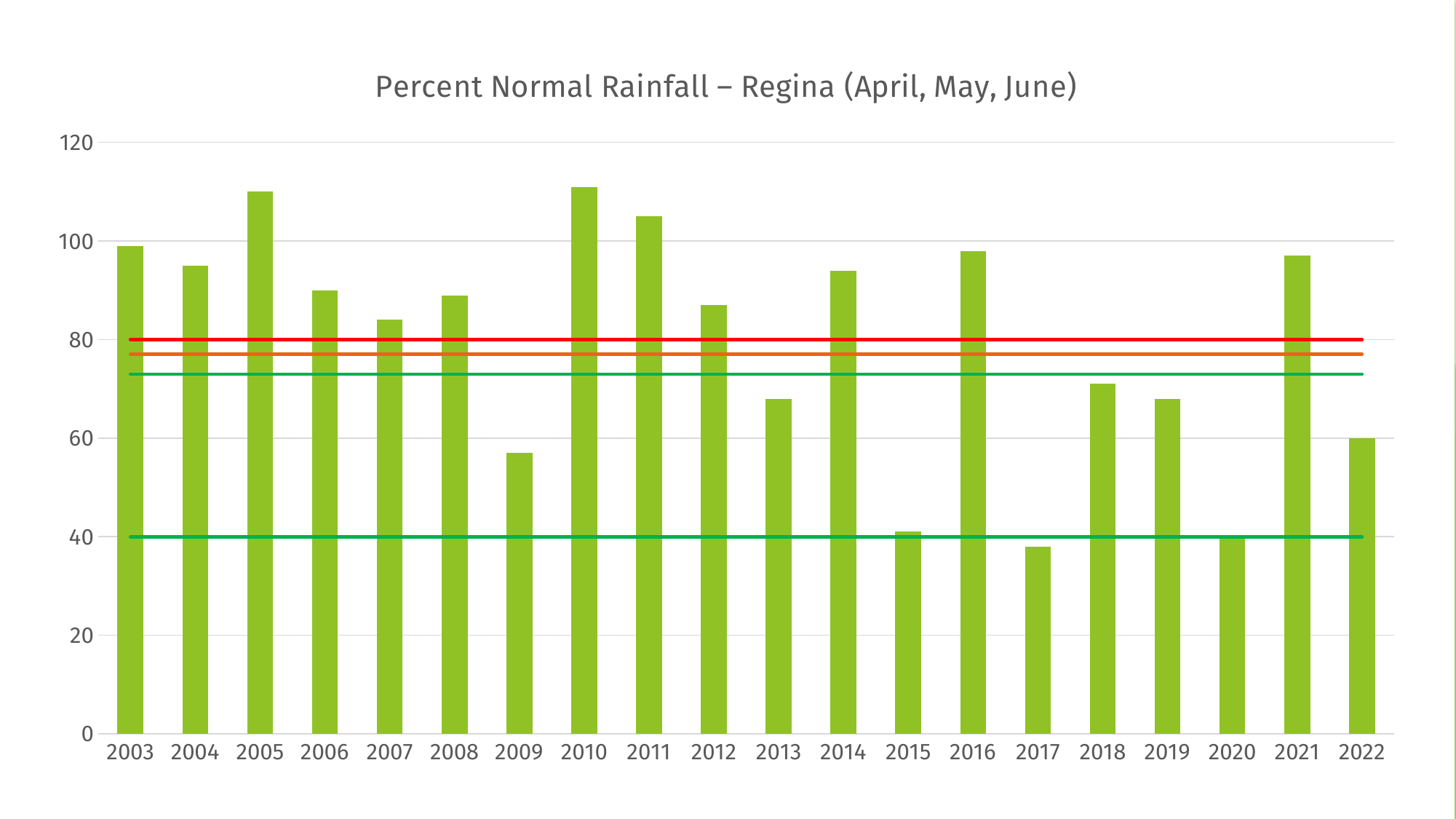

### Chart: Percent Normal Rainfall – Regina (April, May, June)

| Category | Percent Normal Rainfall - Regina |  |  |  |  |
|---|---|---|---|---|---|
| 2003 | 99.0 | 40.0 | 73.0 | 77.0 | 80.0 |
| 2004 | 95.0 | 40.0 | 73.0 | 77.0 | 80.0 |
| 2005 | 110.0 | 40.0 | 73.0 | 77.0 | 80.0 |
| 2006 | 90.0 | 40.0 | 73.0 | 77.0 | 80.0 |
| 2007 | 84.0 | 40.0 | 73.0 | 77.0 | 80.0 |
| 2008 | 89.0 | 40.0 | 73.0 | 77.0 | 80.0 |
| 2009 | 57.0 | 40.0 | 73.0 | 77.0 | 80.0 |
| 2010 | 111.0 | 40.0 | 73.0 | 77.0 | 80.0 |
| 2011 | 105.0 | 40.0 | 73.0 | 77.0 | 80.0 |
| 2012 | 87.0 | 40.0 | 73.0 | 77.0 | 80.0 |
| 2013 | 68.0 | 40.0 | 73.0 | 77.0 | 80.0 |
| 2014 | 94.0 | 40.0 | 73.0 | 77.0 | 80.0 |
| 2015 | 41.0 | 40.0 | 73.0 | 77.0 | 80.0 |
| 2016 | 98.0 | 40.0 | 73.0 | 77.0 | 80.0 |
| 2017 | 38.0 | 40.0 | 73.0 | 77.0 | 80.0 |
| 2018 | 71.0 | 40.0 | 73.0 | 77.0 | 80.0 |
| 2019 | 68.0 | 40.0 | 73.0 | 77.0 | 80.0 |
| 2020 | 40.0 | 40.0 | 73.0 | 77.0 | 80.0 |
| 2021 | 97.0 | 40.0 | 73.0 | 77.0 | 80.0 |
| 2022 | 60.0 | 40.0 | 73.0 | 77.0 | 80.0 |